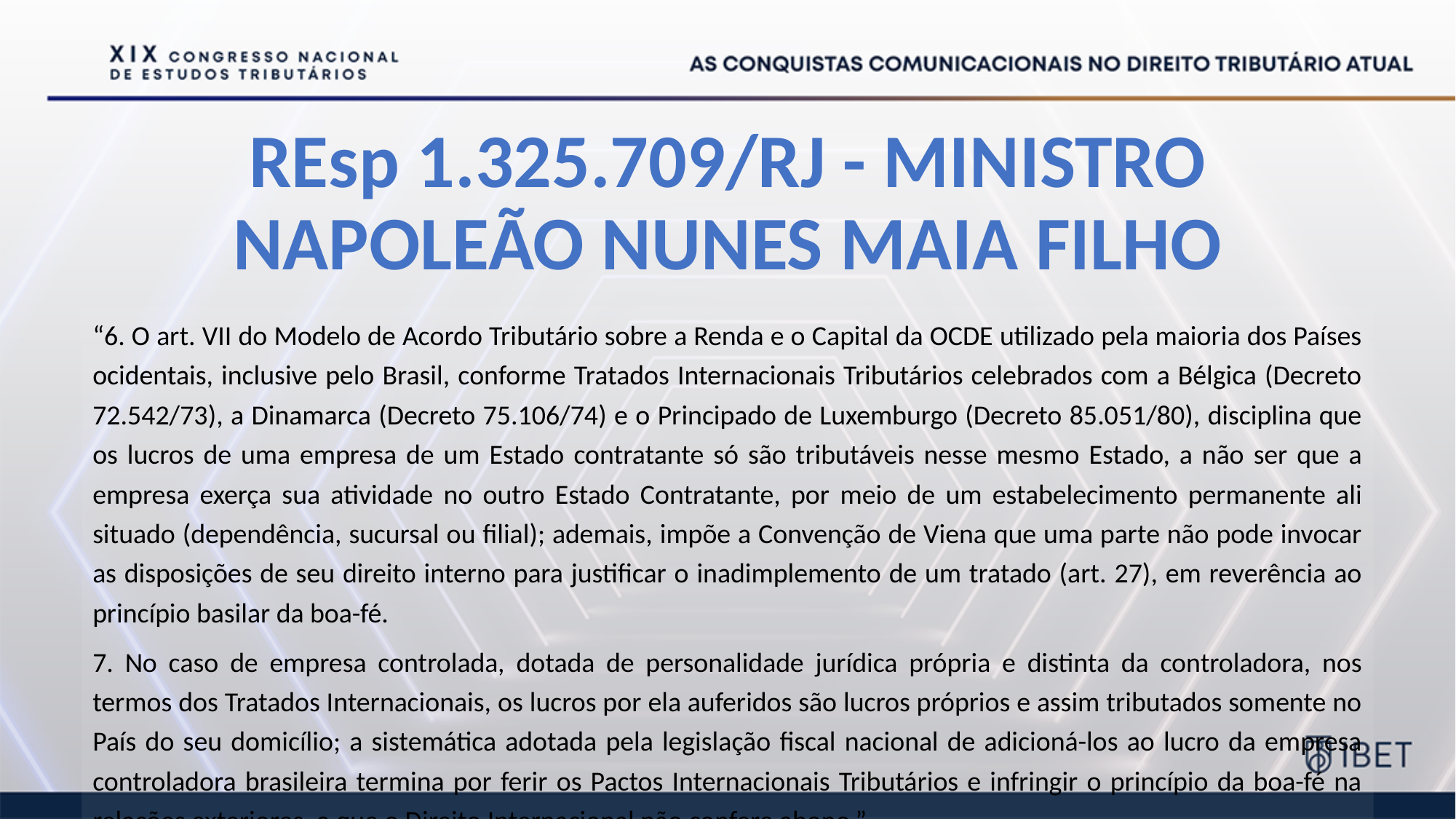

# REsp 1.325.709/RJ - MINISTRO NAPOLEÃO NUNES MAIA FILHO
“6. O art. VII do Modelo de Acordo Tributário sobre a Renda e o Capital da OCDE utilizado pela maioria dos Países ocidentais, inclusive pelo Brasil, conforme Tratados Internacionais Tributários celebrados com a Bélgica (Decreto 72.542/73), a Dinamarca (Decreto 75.106/74) e o Principado de Luxemburgo (Decreto 85.051/80), disciplina que os lucros de uma empresa de um Estado contratante só são tributáveis nesse mesmo Estado, a não ser que a empresa exerça sua atividade no outro Estado Contratante, por meio de um estabelecimento permanente ali situado (dependência, sucursal ou filial); ademais, impõe a Convenção de Viena que uma parte não pode invocar as disposições de seu direito interno para justificar o inadimplemento de um tratado (art. 27), em reverência ao princípio basilar da boa-fé.
7. No caso de empresa controlada, dotada de personalidade jurídica própria e distinta da controladora, nos termos dos Tratados Internacionais, os lucros por ela auferidos são lucros próprios e assim tributados somente no País do seu domicílio; a sistemática adotada pela legislação fiscal nacional de adicioná-los ao lucro da empresa controladora brasileira termina por ferir os Pactos Internacionais Tributários e infringir o princípio da boa-fé na relações exteriores, a que o Direito Internacional não confere abono.”